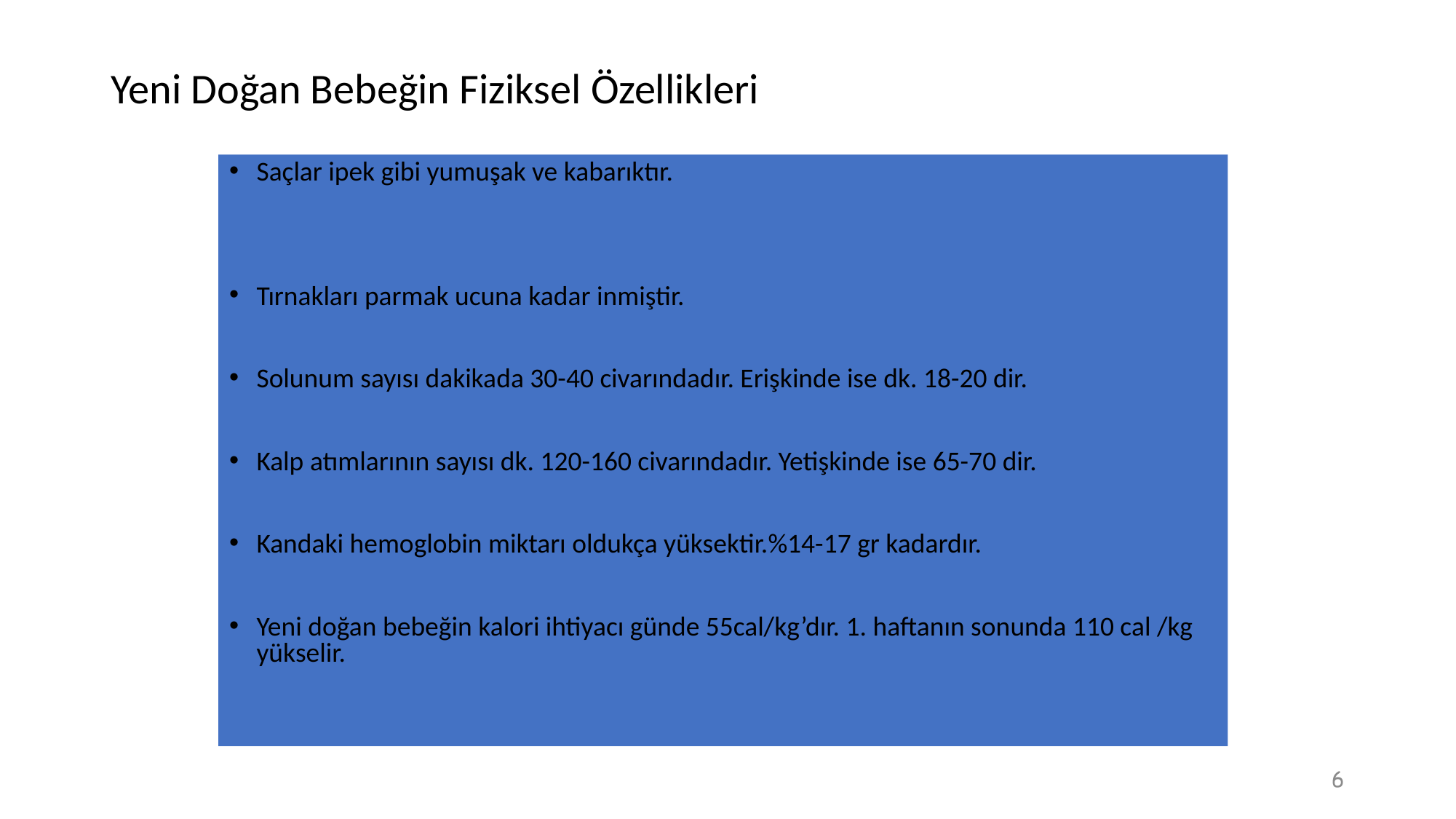

# Yeni Doğan Bebeğin Fiziksel Özellikleri
Saçlar ipek gibi yumuşak ve kabarıktır.

Tırnakları parmak ucuna kadar inmiştir.

Solunum sayısı dakikada 30-40 civarındadır. Erişkinde ise dk. 18-20 dir.

Kalp atımlarının sayısı dk. 120-160 civarındadır. Yetişkinde ise 65-70 dir.

Kandaki hemoglobin miktarı oldukça yüksektir.%14-17 gr kadardır.

Yeni doğan bebeğin kalori ihtiyacı günde 55cal/kg’dır. 1. haftanın sonunda 110 cal /kg yükselir.
6